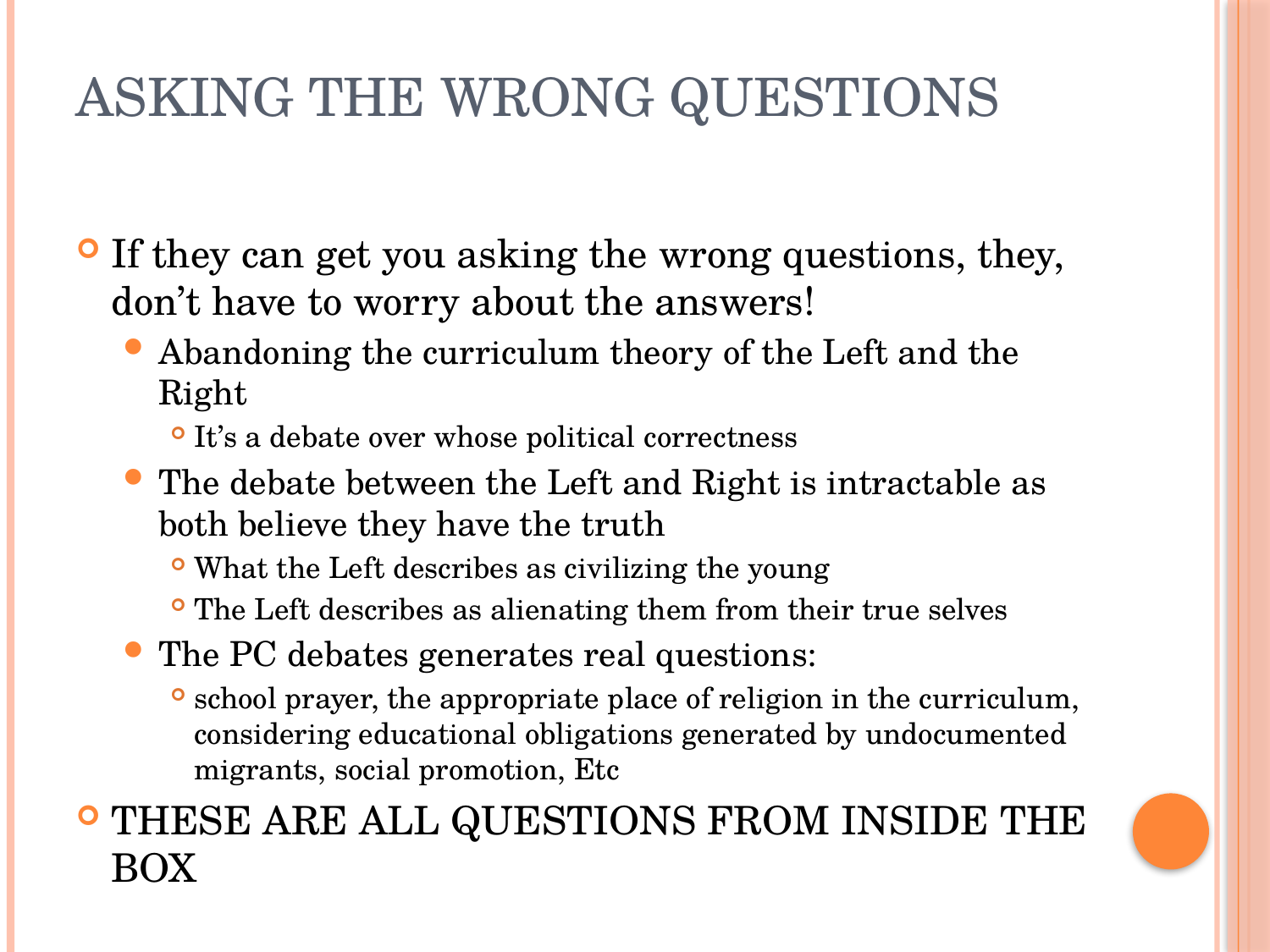

# Asking the wrong questions
If they can get you asking the wrong questions, they, don’t have to worry about the answers!
Abandoning the curriculum theory of the Left and the Right
It’s a debate over whose political correctness
The debate between the Left and Right is intractable as both believe they have the truth
What the Left describes as civilizing the young
The Left describes as alienating them from their true selves
The PC debates generates real questions:
school prayer, the appropriate place of religion in the curriculum, considering educational obligations generated by undocumented migrants, social promotion, Etc
THESE ARE ALL QUESTIONS FROM INSIDE THE BOX